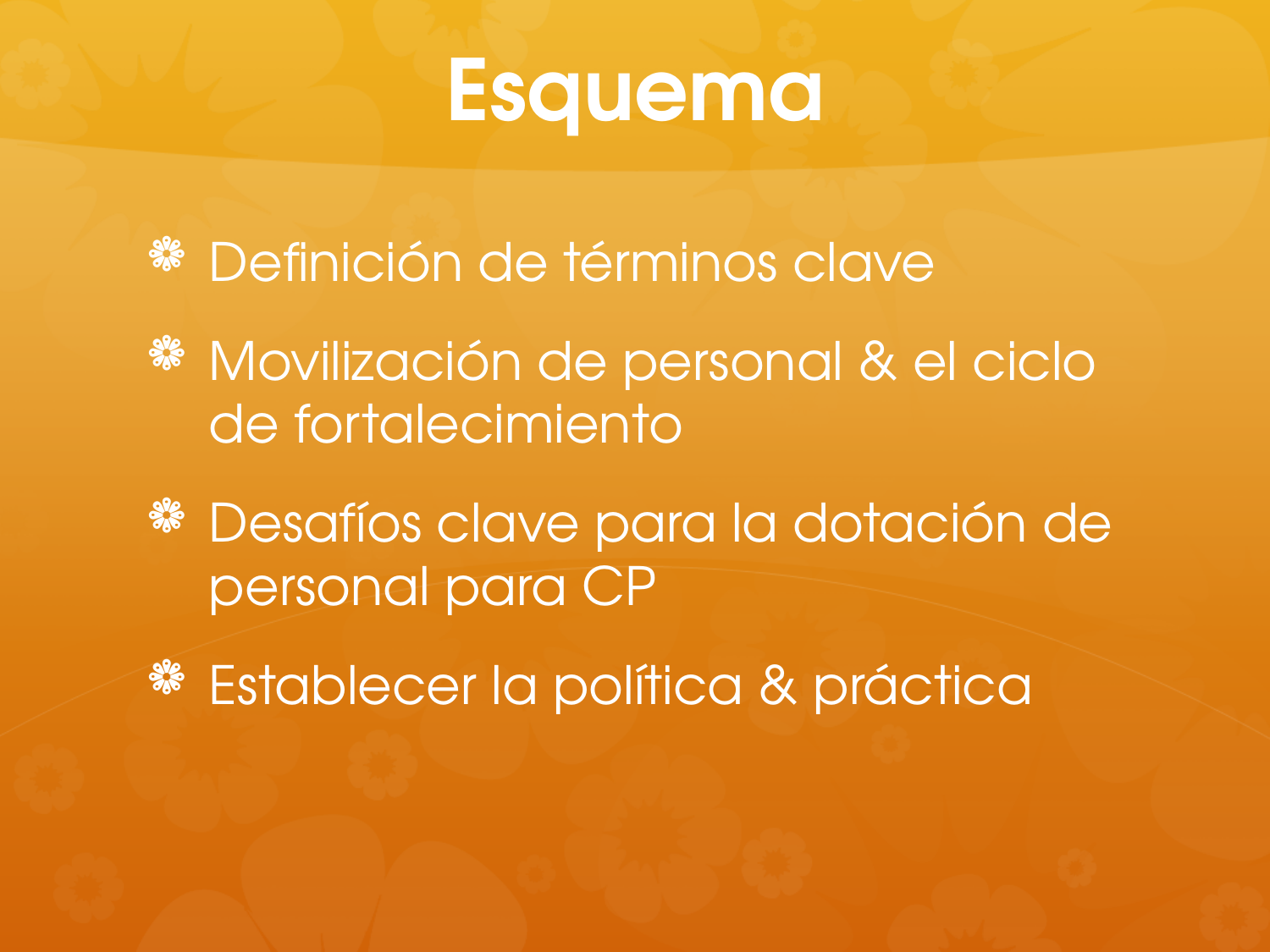

# Esquema
Definición de términos clave
Movilización de personal & el ciclo de fortalecimiento
Desafíos clave para la dotación de personal para CP
Establecer la política & práctica